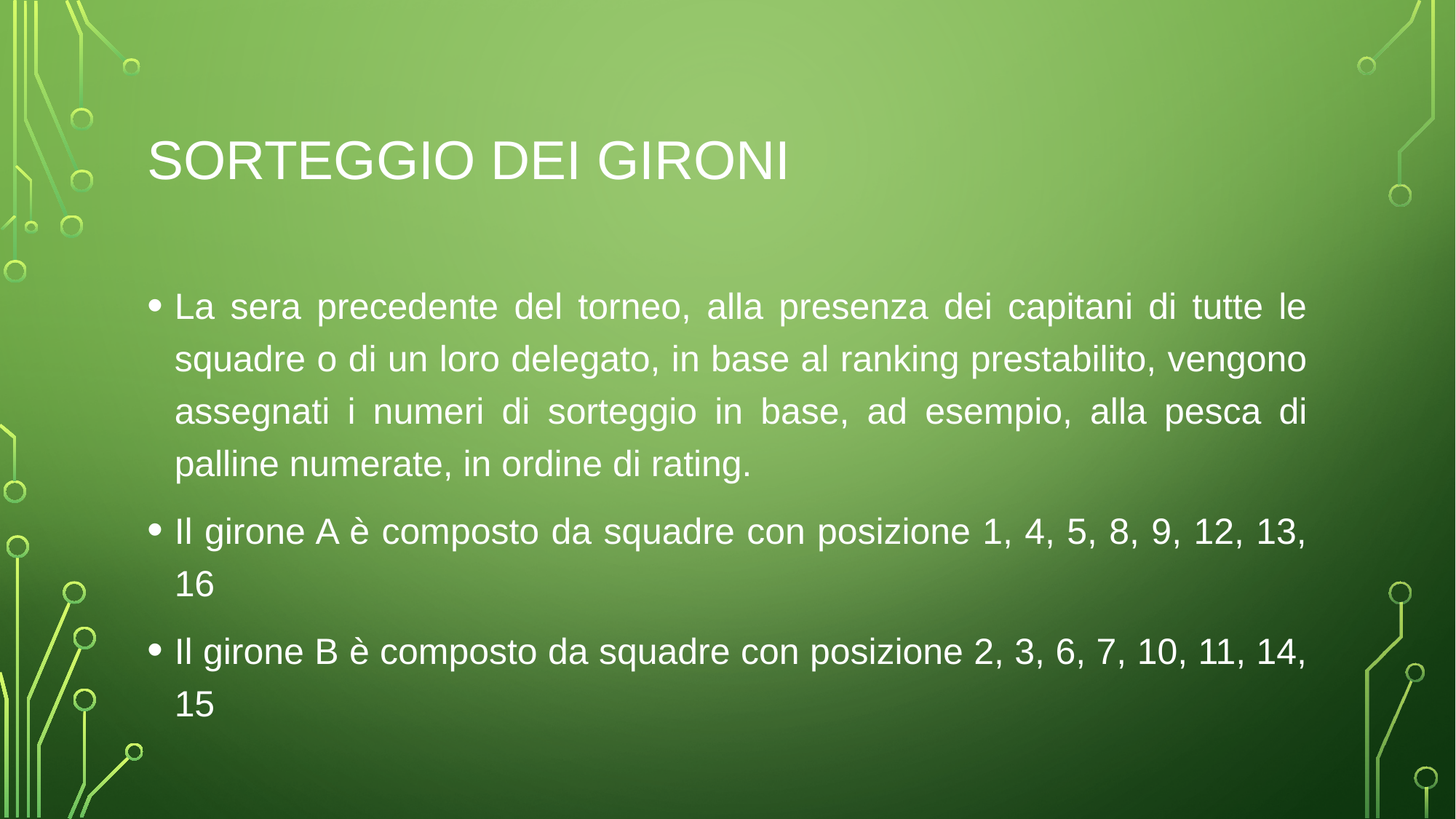

# Sorteggio dei gironi
La sera precedente del torneo, alla presenza dei capitani di tutte le squadre o di un loro delegato, in base al ranking prestabilito, vengono assegnati i numeri di sorteggio in base, ad esempio, alla pesca di palline numerate, in ordine di rating.
Il girone A è composto da squadre con posizione 1, 4, 5, 8, 9, 12, 13, 16
Il girone B è composto da squadre con posizione 2, 3, 6, 7, 10, 11, 14, 15